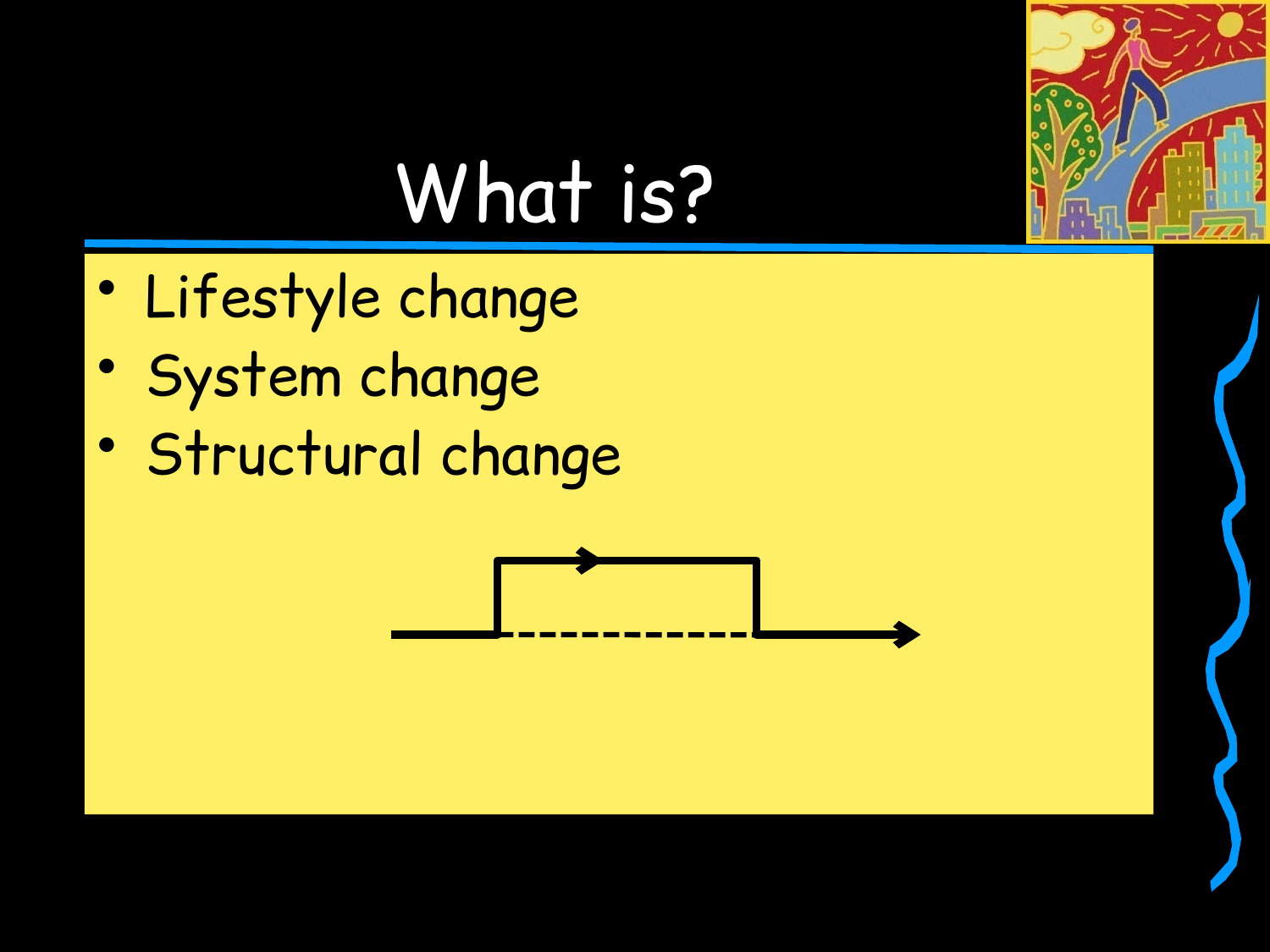

# What is?
Lifestyle change
System change
Structural change